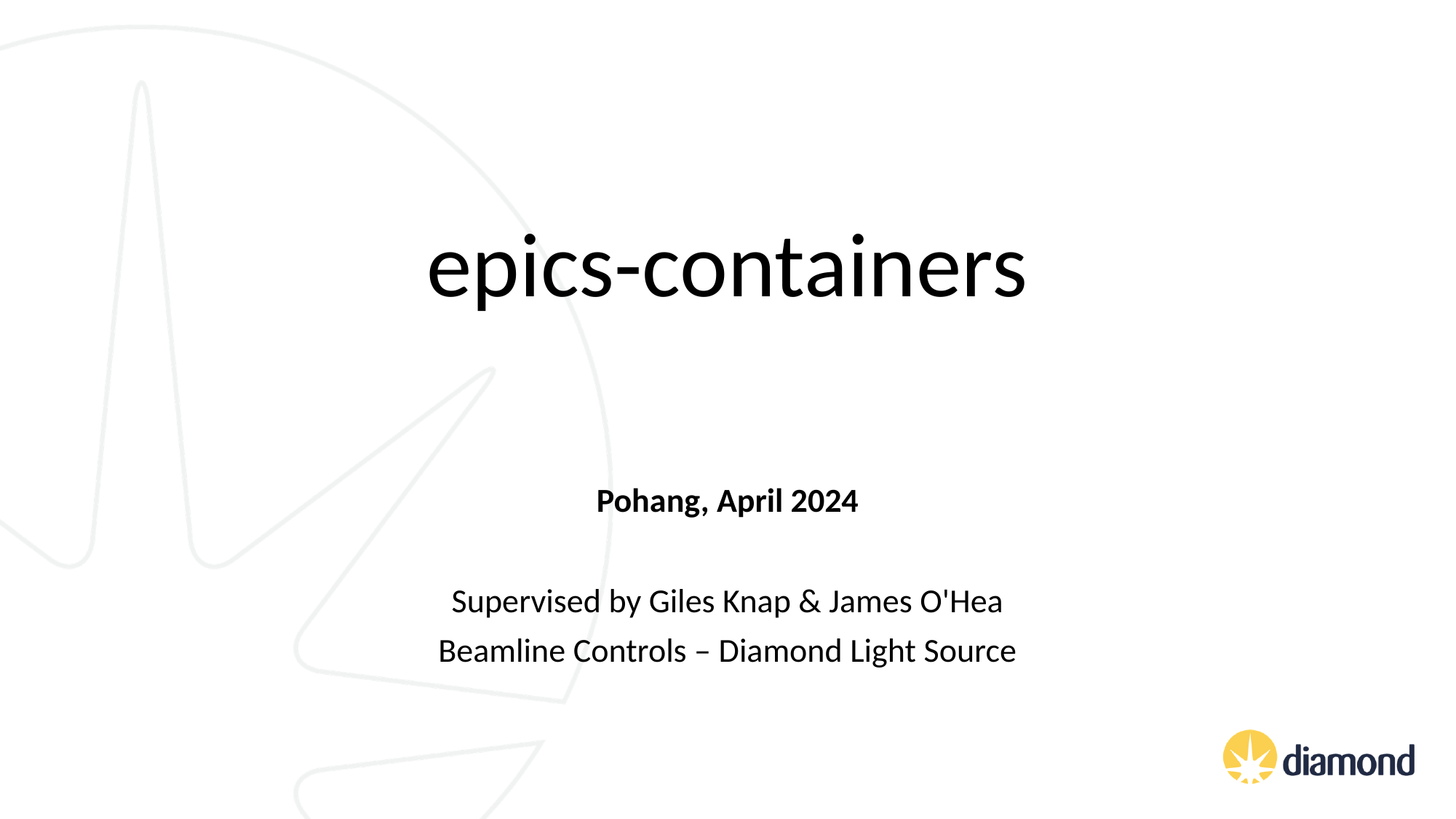

# epics-containers
Pohang, April 2024

Supervised by Giles Knap & James O'Hea
Beamline Controls – Diamond Light Source